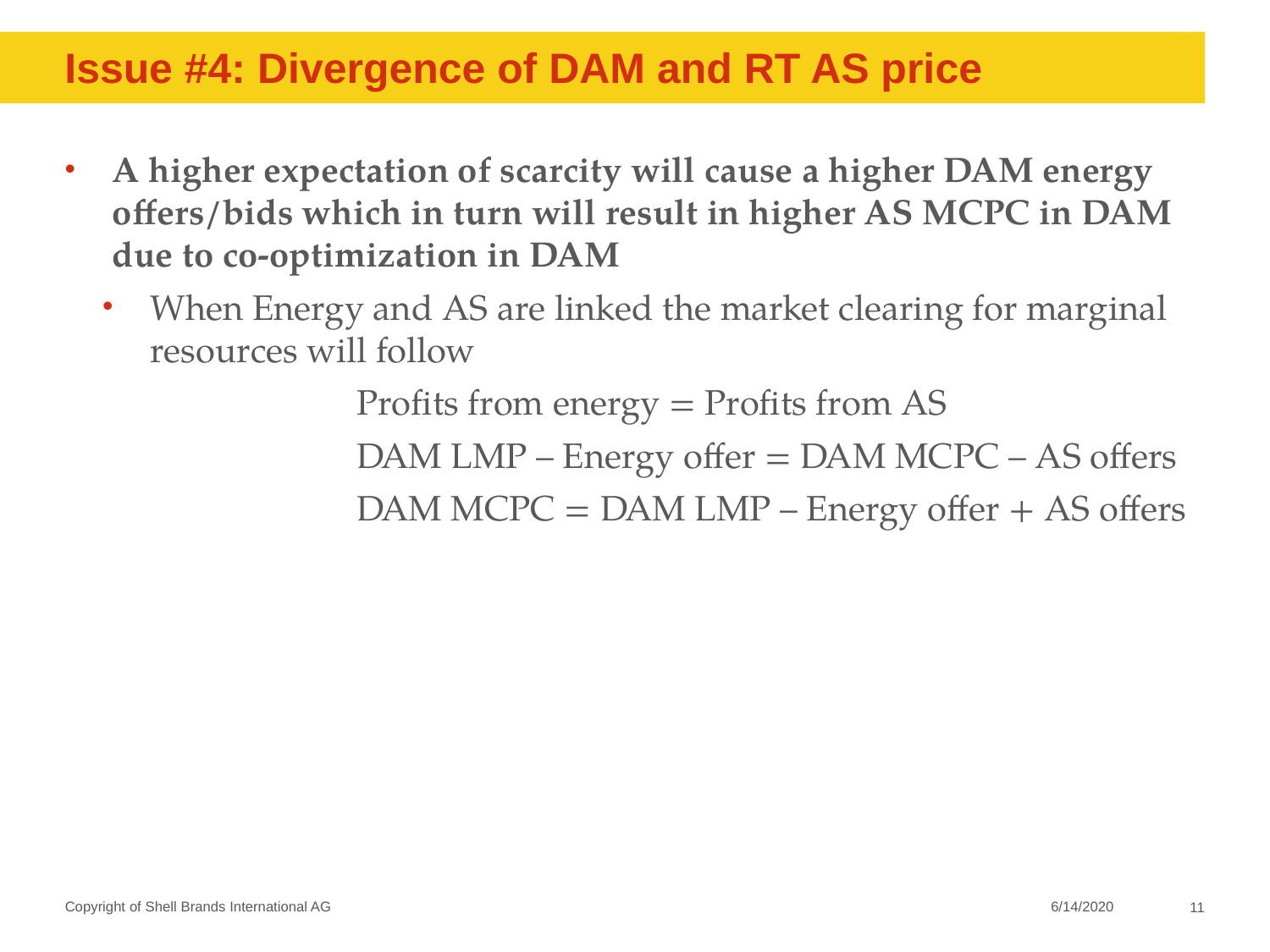

# Issue #4: Divergence of DAM and RT AS price
A higher expectation of scarcity will cause a higher DAM energy offers/bids which in turn will result in higher AS MCPC in DAM due to co-optimization in DAM
When Energy and AS are linked the market clearing for marginal resources will follow
		Profits from energy = Profits from AS
		DAM LMP – Energy offer = DAM MCPC – AS offers
		DAM MCPC = DAM LMP – Energy offer + AS offers

6/14/2020
11